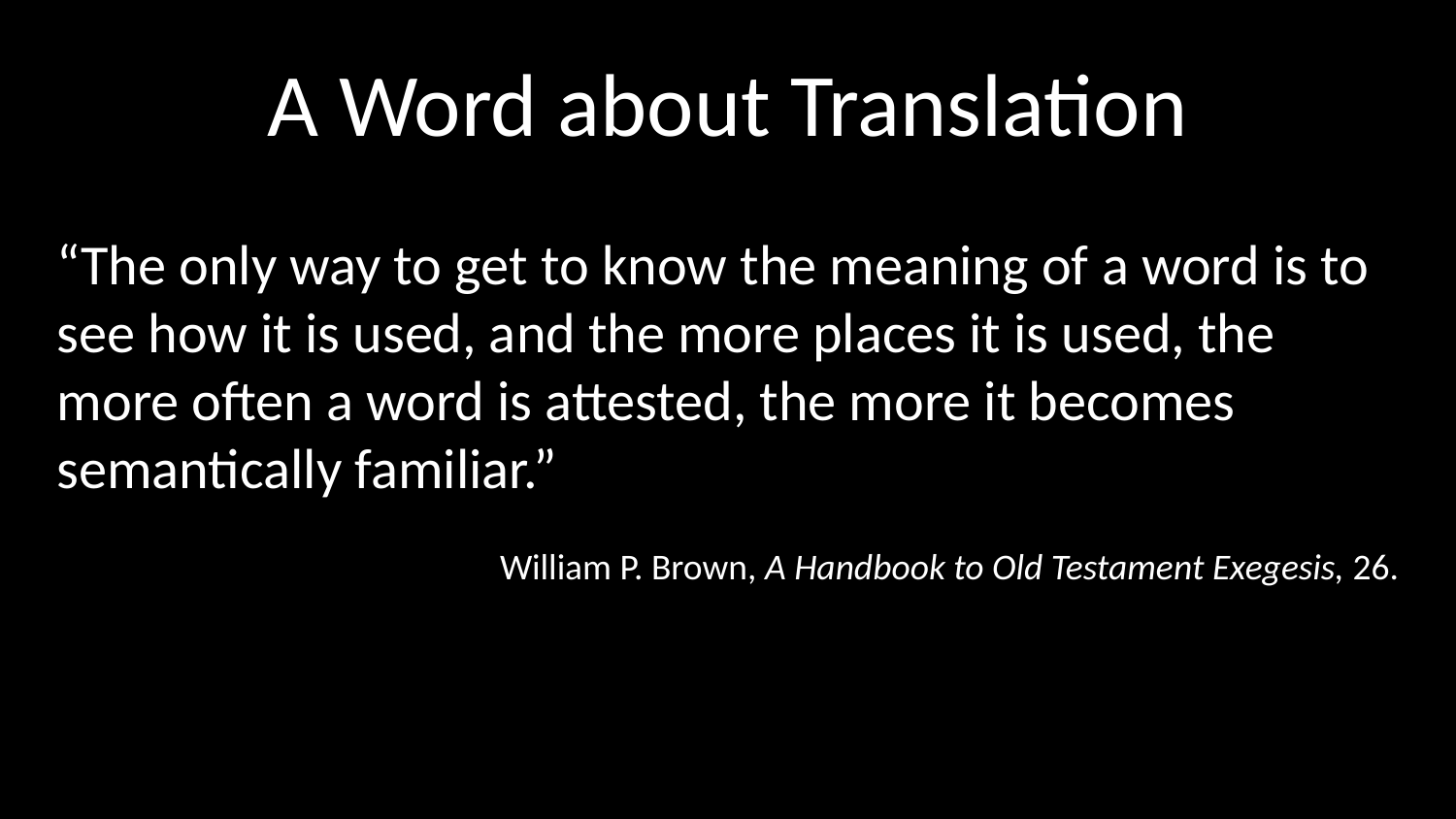

# A Word about Translation
“The only way to get to know the meaning of a word is to see how it is used, and the more places it is used, the more often a word is attested, the more it becomes semantically familiar.”

William P. Brown, A Handbook to Old Testament Exegesis, 26.